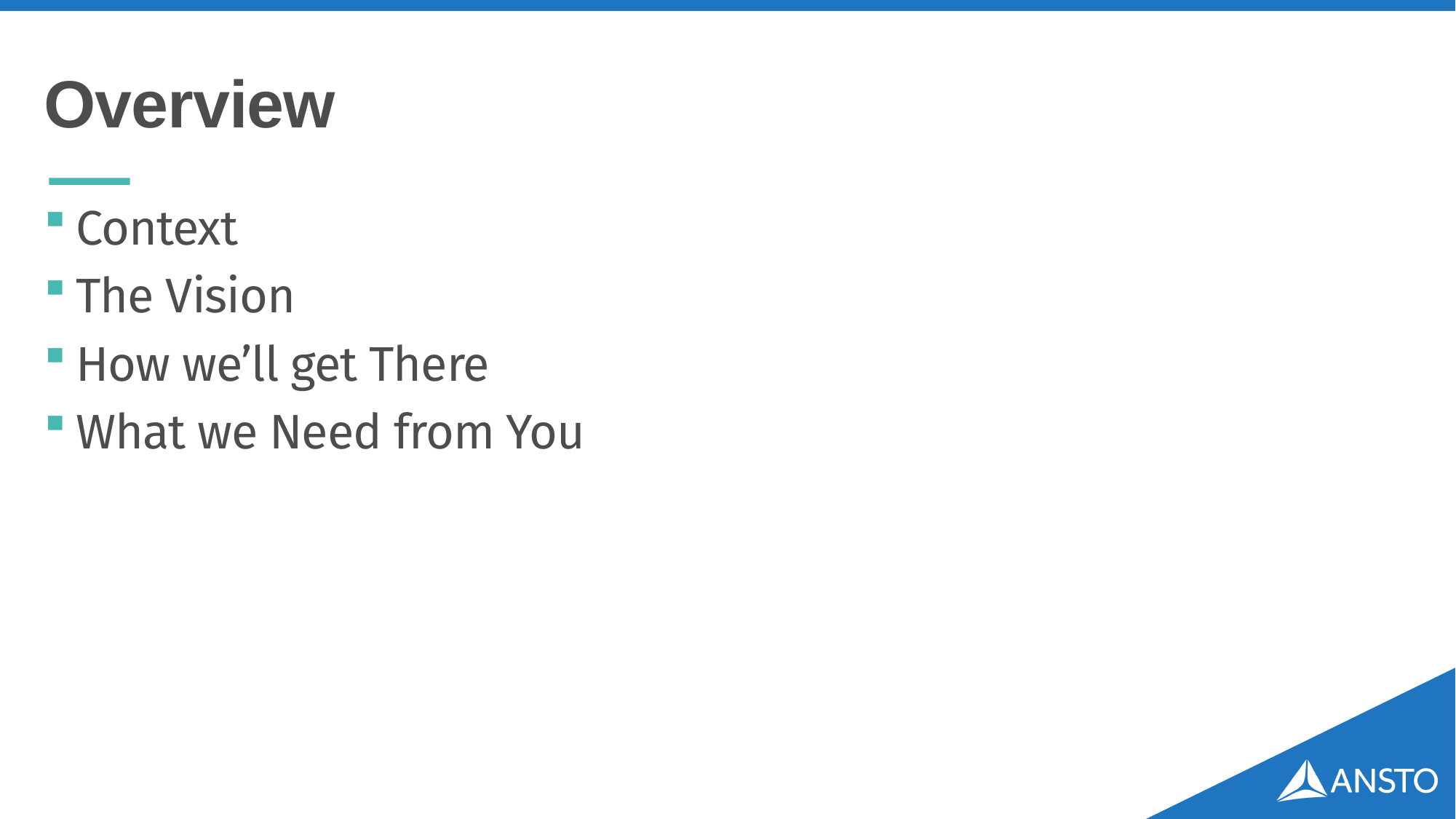

# Overview

Context
The Vision
How we’ll get There
What we Need from You